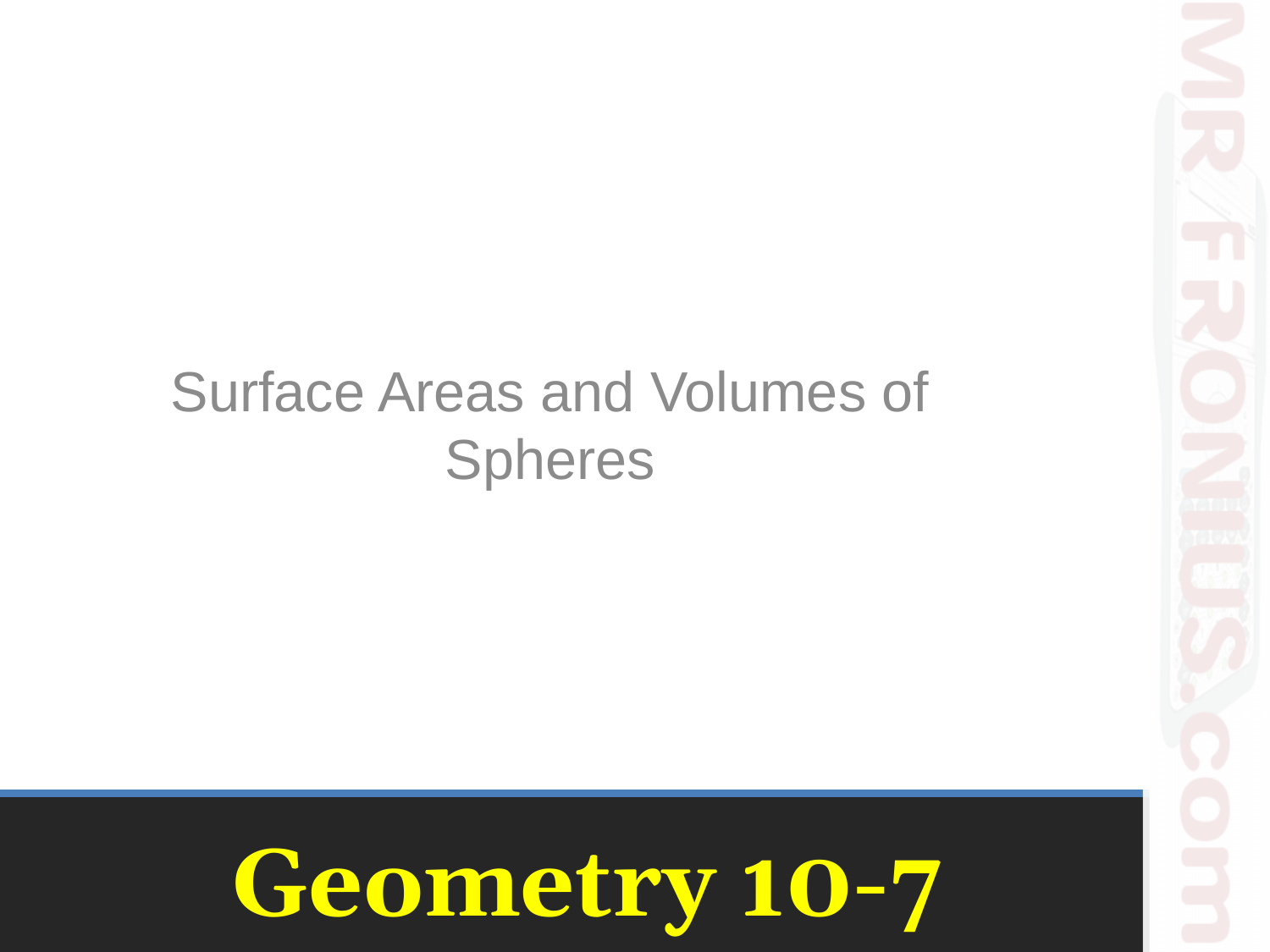

Surface Areas and Volumes of Spheres
# Geometry 10-7